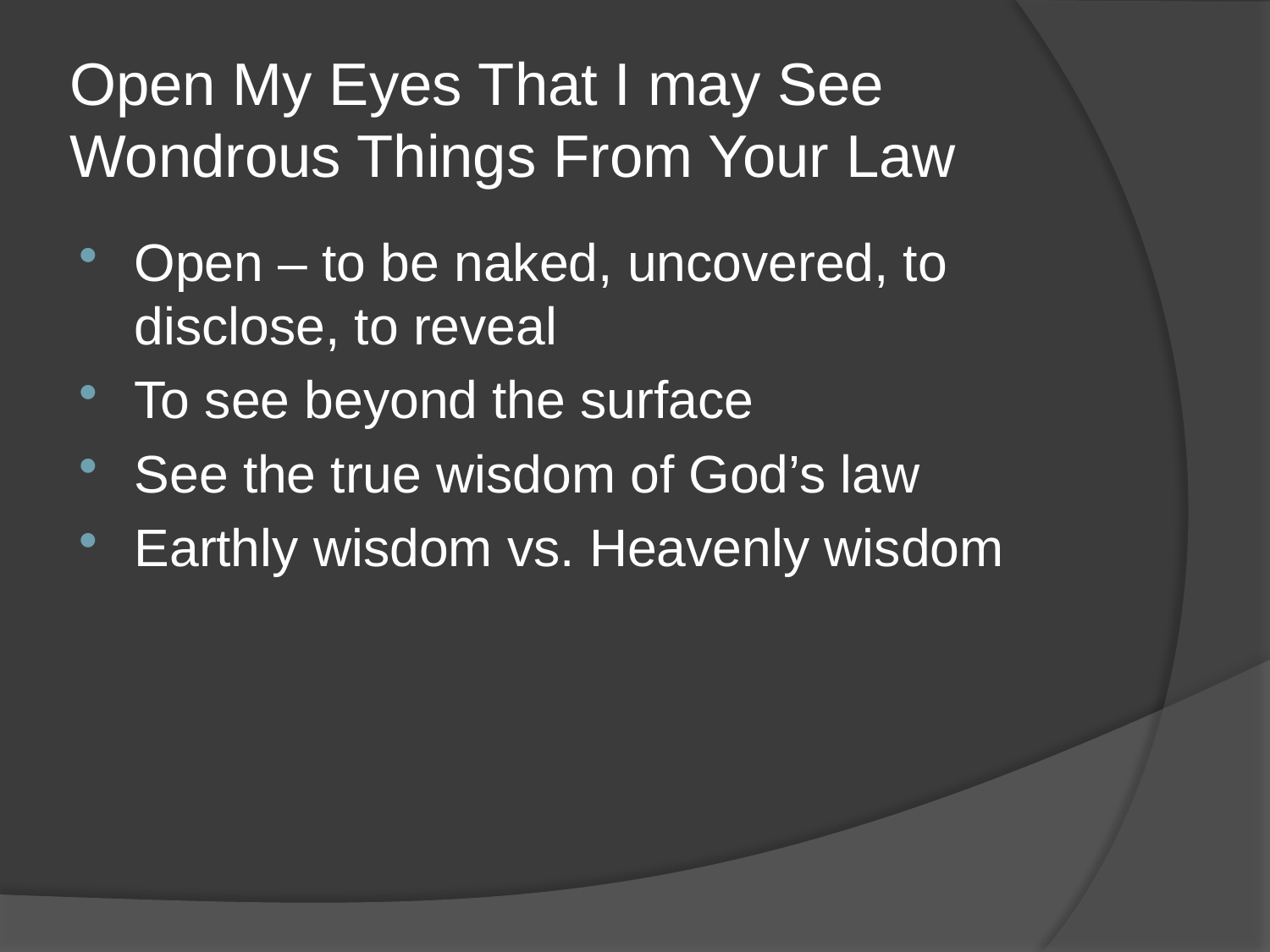

# Open My Eyes That I may See Wondrous Things From Your Law
Open – to be naked, uncovered, to disclose, to reveal
To see beyond the surface
See the true wisdom of God’s law
Earthly wisdom vs. Heavenly wisdom